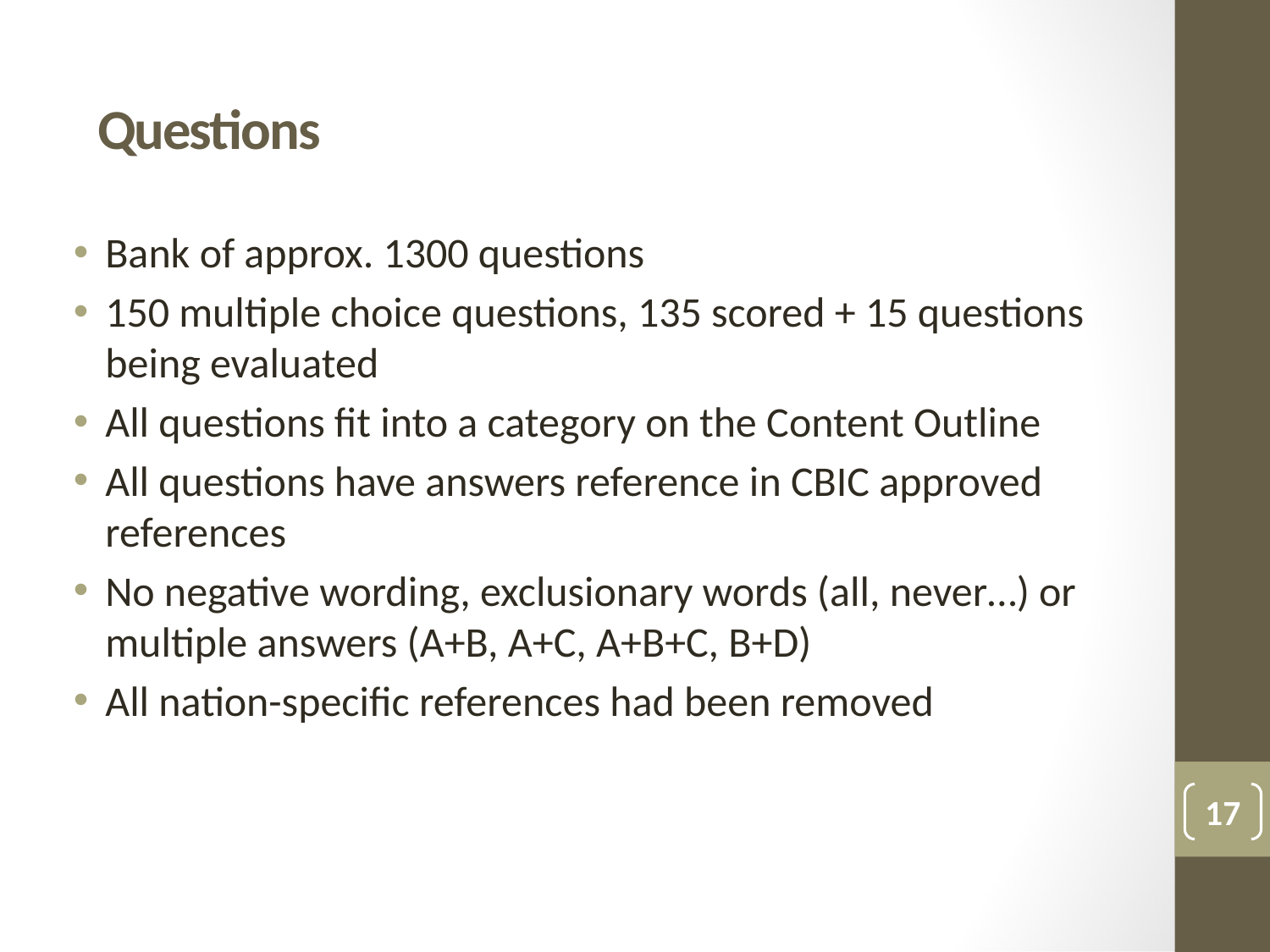

# Questions
Bank of approx. 1300 questions
150 multiple choice questions, 135 scored + 15 questions being evaluated
All questions fit into a category on the Content Outline
All questions have answers reference in CBIC approved references
No negative wording, exclusionary words (all, never…) or multiple answers (A+B, A+C, A+B+C, B+D)
All nation-specific references had been removed

17